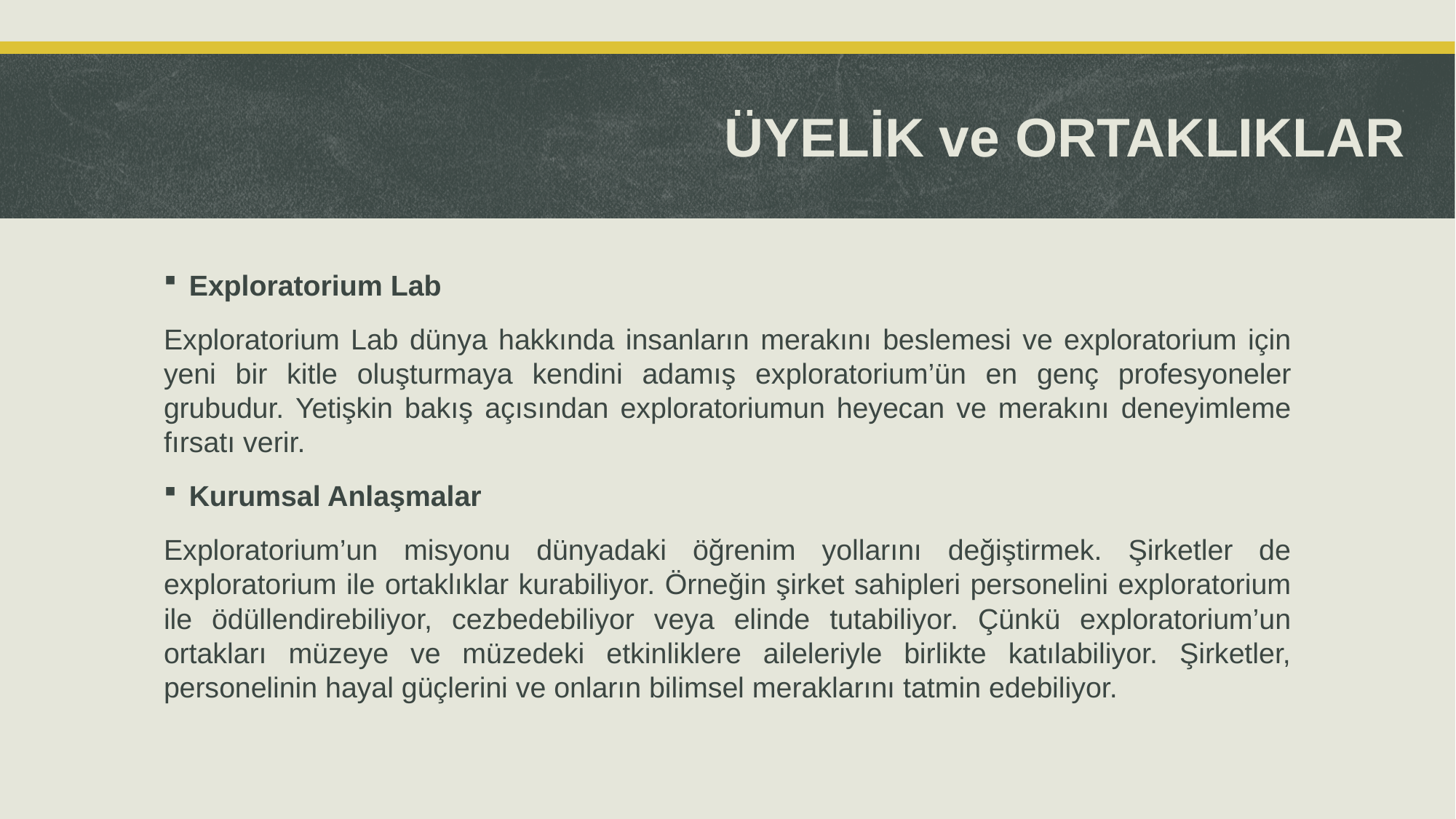

# ÜYELİK ve ORTAKLIKLAR
Exploratorium Lab
Exploratorium Lab dünya hakkında insanların merakını beslemesi ve exploratorium için yeni bir kitle oluşturmaya kendini adamış exploratorium’ün en genç profesyoneler grubudur. Yetişkin bakış açısından exploratoriumun heyecan ve merakını deneyimleme fırsatı verir.
Kurumsal Anlaşmalar
Exploratorium’un misyonu dünyadaki öğrenim yollarını değiştirmek. Şirketler de exploratorium ile ortaklıklar kurabiliyor. Örneğin şirket sahipleri personelini exploratorium ile ödüllendirebiliyor, cezbedebiliyor veya elinde tutabiliyor. Çünkü exploratorium’un ortakları müzeye ve müzedeki etkinliklere aileleriyle birlikte katılabiliyor. Şirketler, personelinin hayal güçlerini ve onların bilimsel meraklarını tatmin edebiliyor.